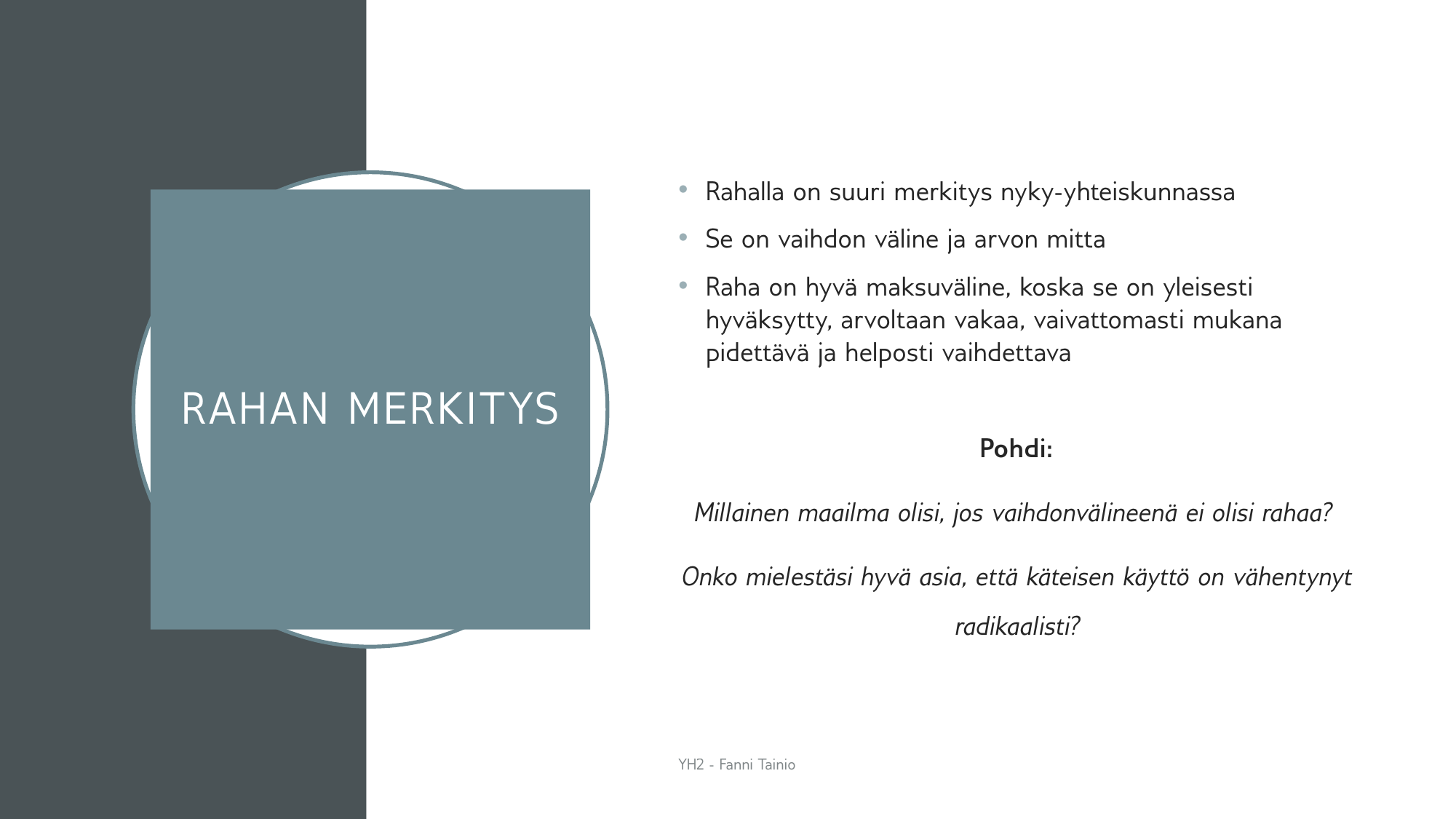

Rahalla on suuri merkitys nyky-yhteiskunnassa
Se on vaihdon väline ja arvon mitta
Raha on hyvä maksuväline, koska se on yleisesti hyväksytty, arvoltaan vakaa, vaivattomasti mukana pidettävä ja helposti vaihdettava

Pohdi:
Millainen maailma olisi, jos vaihdonvälineenä ei olisi rahaa?
Onko mielestäsi hyvä asia, että käteisen käyttö on vähentynyt radikaalisti?

# Rahan merkitys
YH2 - Fanni Tainio